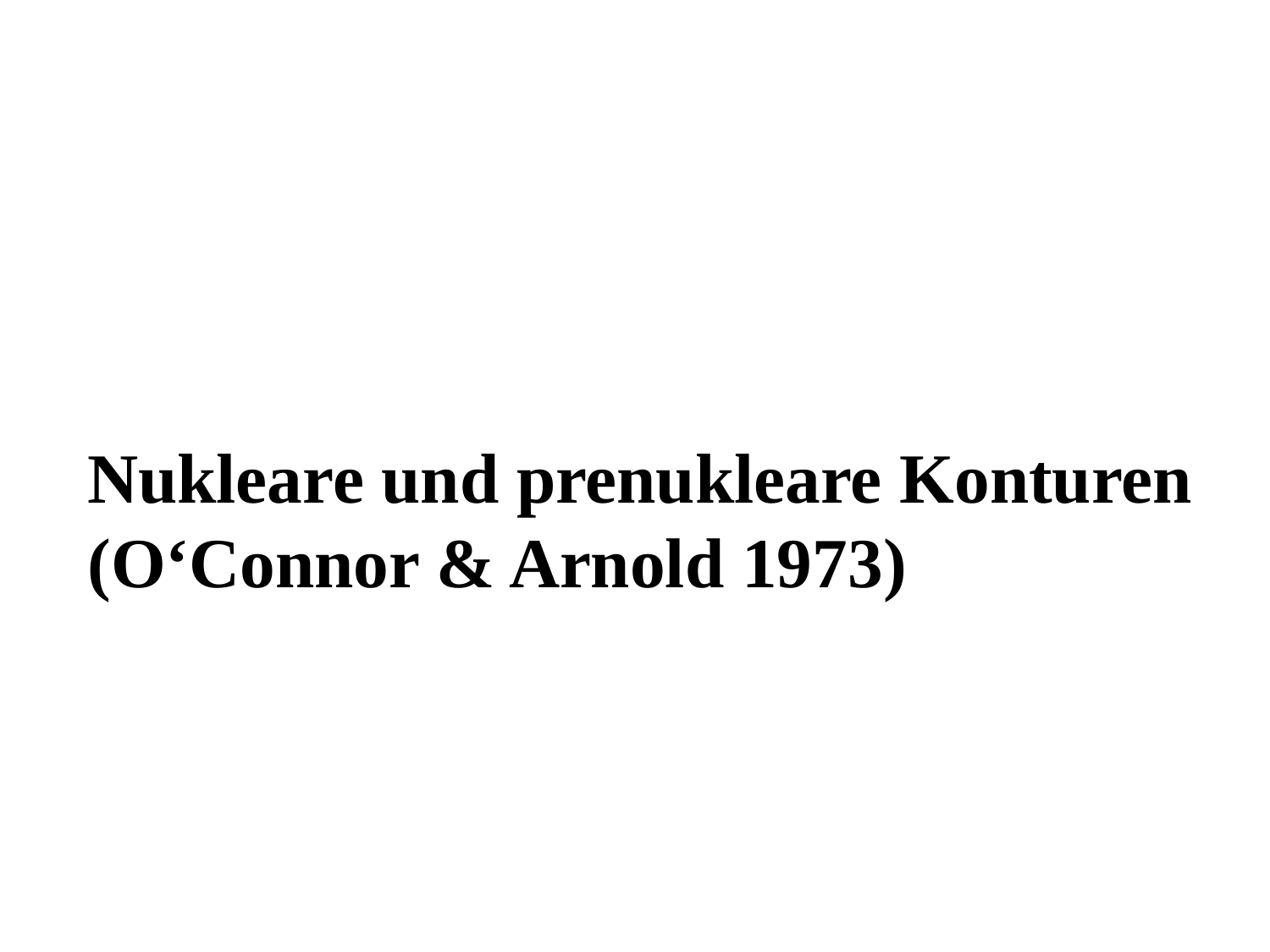

Nukleare und prenukleare Konturen (O‘Connor & Arnold 1973)